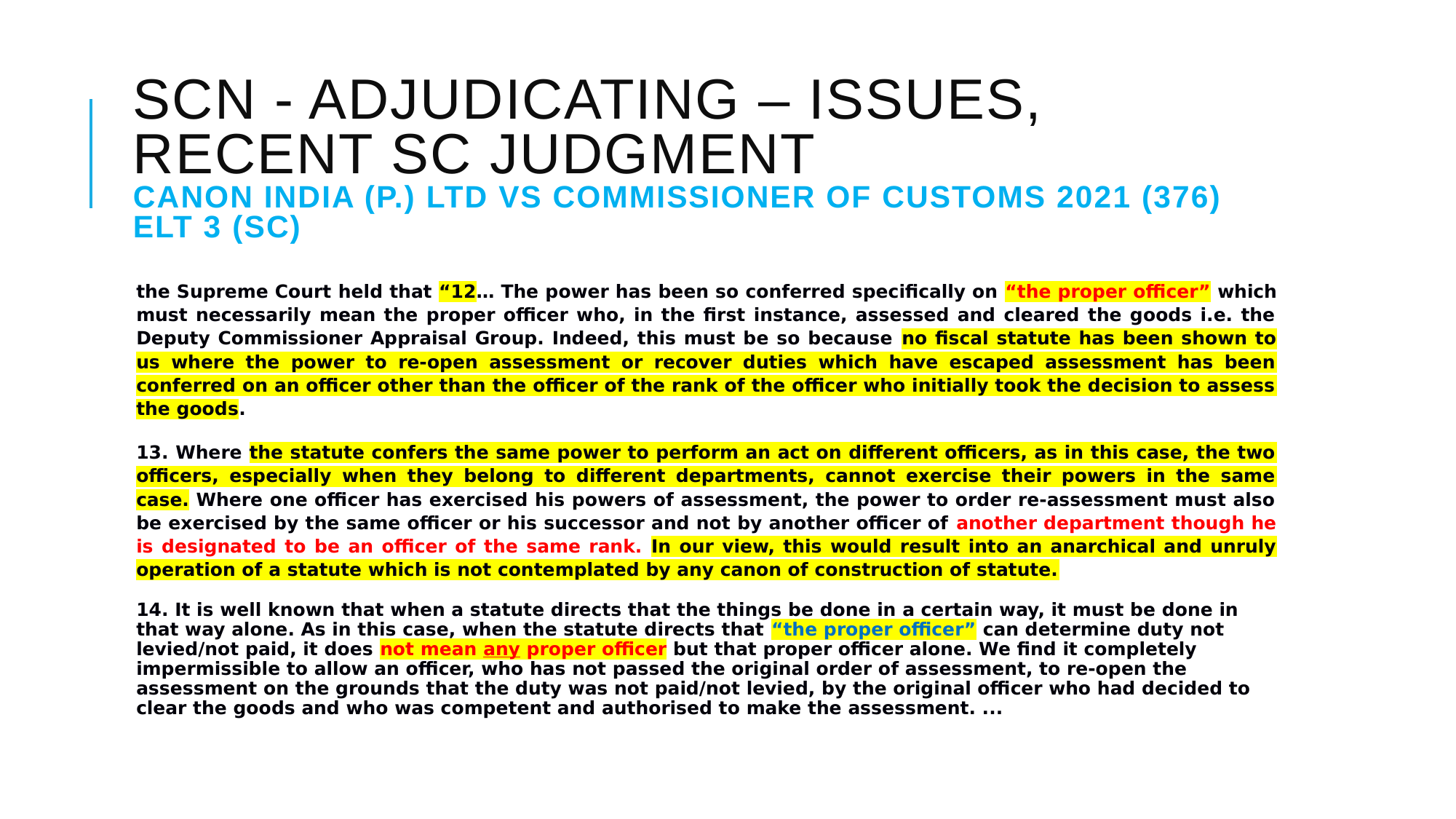

# Scn - adjudicating – ISSUES, Recent sc judgment Canon India (P.) Ltd vs Commissioner of Customs 2021 (376) ELT 3 (SC)
the Supreme Court held that “12… The power has been so conferred specifically on “the proper officer” which must necessarily mean the proper officer who, in the first instance, assessed and cleared the goods i.e. the Deputy Commissioner Appraisal Group. Indeed, this must be so because no fiscal statute has been shown to us where the power to re-open assessment or recover duties which have escaped assessment has been conferred on an officer other than the officer of the rank of the officer who initially took the decision to assess the goods.
13. Where the statute confers the same power to perform an act on different officers, as in this case, the two officers, especially when they belong to different departments, cannot exercise their powers in the same case. Where one officer has exercised his powers of assessment, the power to order re-assessment must also be exercised by the same officer or his successor and not by another officer of another department though he is designated to be an officer of the same rank. In our view, this would result into an anarchical and unruly operation of a statute which is not contemplated by any canon of construction of statute.
14. It is well known that when a statute directs that the things be done in a certain way, it must be done in that way alone. As in this case, when the statute directs that “the proper officer” can determine duty not levied/not paid, it does not mean any proper officer but that proper officer alone. We find it completely impermissible to allow an officer, who has not passed the original order of assessment, to re-open the assessment on the grounds that the duty was not paid/not levied, by the original officer who had decided to clear the goods and who was competent and authorised to make the assessment. ...